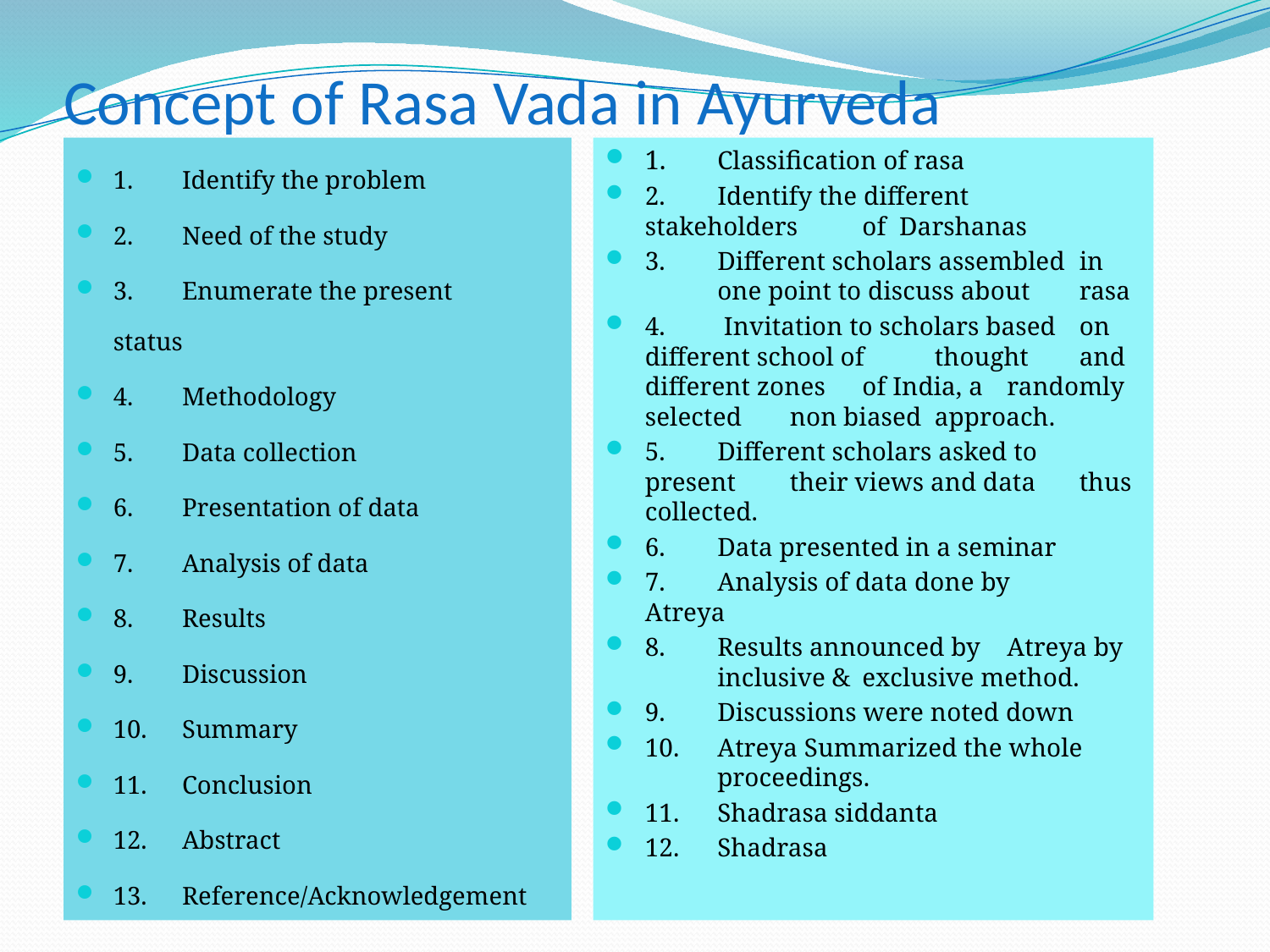

# Concept of Rasa Vada in Ayurveda
1.	Identify the problem
2.	Need of the study
3.	Enumerate the present 	status
4.	Methodology
5.	Data collection
6.	Presentation of data
7.	Analysis of data
8.	Results
9.	Discussion
10.	Summary
11.	Conclusion
12.	Abstract
13.	Reference/Acknowledgement

1.	Classification of rasa
2.	Identify the different 	stakeholders 	of  Darshanas
3.	Different scholars assembled 	in 	one point to discuss about 	rasa
4.	 Invitation to scholars based 	on different school of 	thought 	and different zones 	of India, a 	randomly selected 	non biased 	approach.
5.	Different scholars asked to 	present 	their views and data 	thus collected.
6.	Data presented in a seminar
7.	Analysis of data done by 	Atreya
8.	Results announced by 	Atreya by 	inclusive & 	exclusive method.
9.	Discussions were noted down
10. 	Atreya Summarized the whole 	proceedings.
11. 	Shadrasa siddanta
12. 	Shadrasa